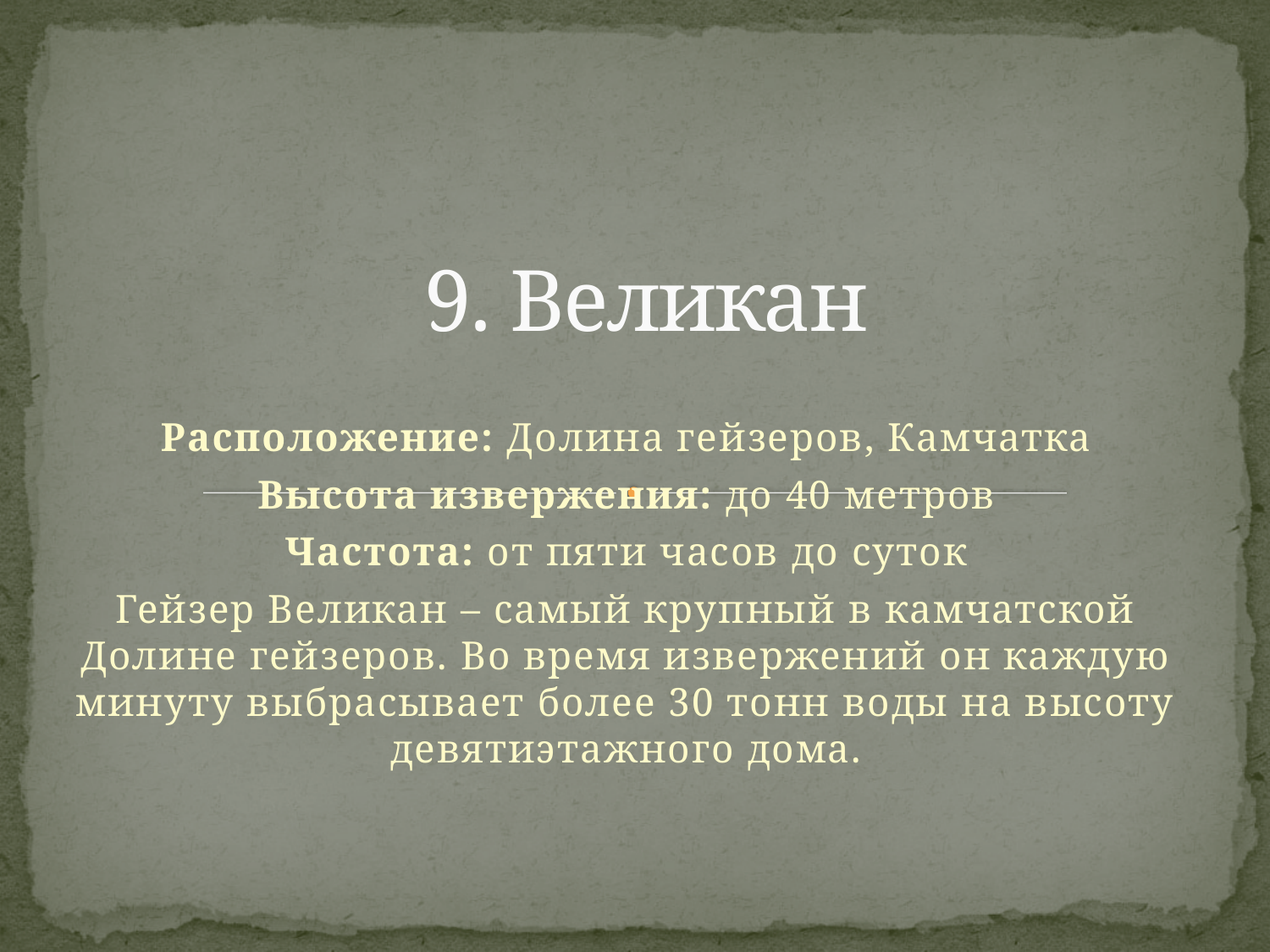

# 9. Великан
Расположение: Долина гейзеров, Камчатка
Высота извержения: до 40 метров
Частота: от пяти часов до суток
Гейзер Великан – самый крупный в камчатской Долине гейзеров. Во время извержений он каждую минуту выбрасывает более 30 тонн воды на высоту девятиэтажного дома.